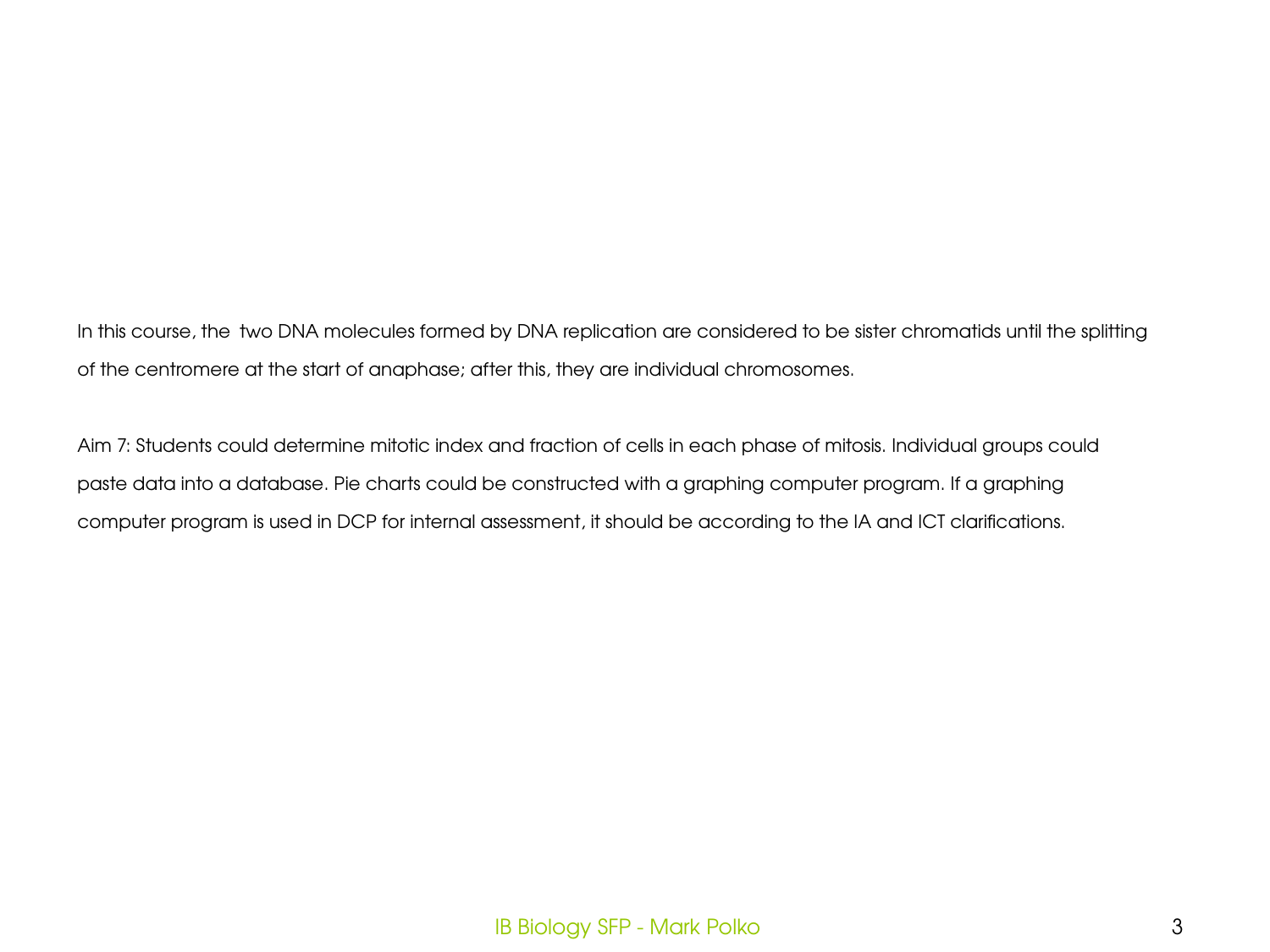

In this course, the two DNA molecules formed by DNA replication are considered to be sister chromatids until the splitting of the centromere at the start of anaphase; after this, they are individual chromosomes.

Aim 7: Students could determine mitotic index and fraction of cells in each phase of mitosis. Individual groups could paste data into a database. Pie charts could be constructed with a graphing computer program. If a graphing computer program is used in DCP for internal assessment, it should be according to the IA and ICT clarifications.
3
IB Biology SFP - Mark Polko